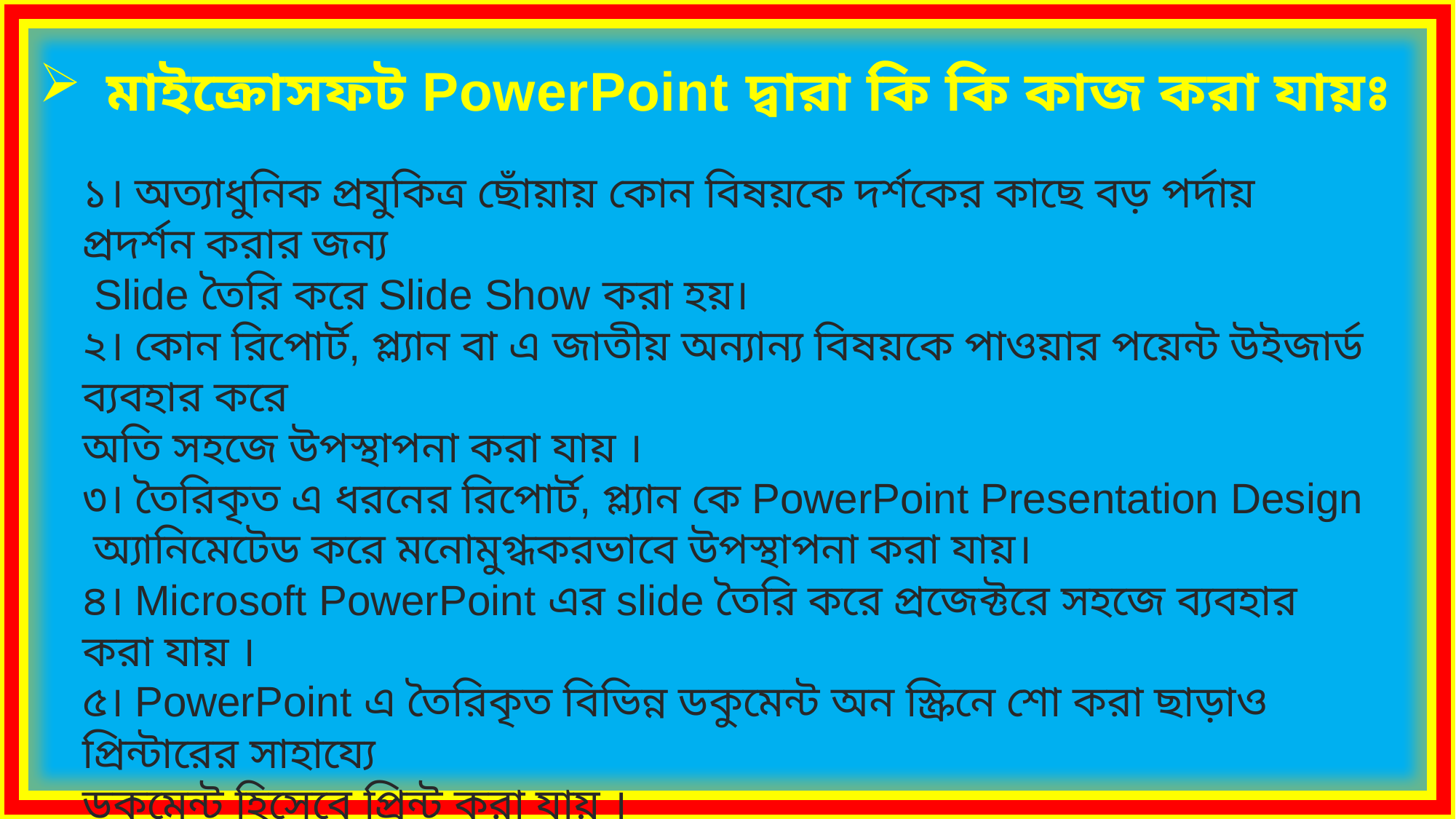

মাইক্রোসফট PowerPoint দ্বারা কি কি কাজ করা যায়ঃ
১। অত্যাধুনিক প্রযুকিত্র ছোঁয়ায় কোন বিষয়কে দর্শকের কাছে বড় পর্দায় প্রদর্শন করার জন্য
 Slide তৈরি করে Slide Show করা হয়।
২। কোন রিপোর্ট, প্ল্যান বা এ জাতীয় অন্যান্য বিষয়কে পাওয়ার পয়েন্ট উইজার্ড ব্যবহার করে
অতি সহজে উপস্থাপনা করা যায় ।
৩। তৈরিকৃত এ ধরনের রিপোর্ট, প্ল্যান কে PowerPoint Presentation Design
 অ্যানিমেটেড করে মনোমুগ্ধকরভাবে উপস্থাপনা করা যায়।
৪। Microsoft PowerPoint এর slide তৈরি করে প্রজেক্টরে সহজে ব্যবহার করা যায় ।
৫। PowerPoint এ তৈরিকৃত বিভিন্ন ডকুমেন্ট অন স্ক্রিনে শো করা ছাড়াও প্রিন্টারের সাহায্যে
ডকুমেন্ট হিসেবে প্রিন্ট করা যায় ।
৭। প্রেজেন্টেশন আকর্ষনীয় করতে এতে ডিজিটাল ভিডিও এবং সাউন্ড যোগ করা যায় ।